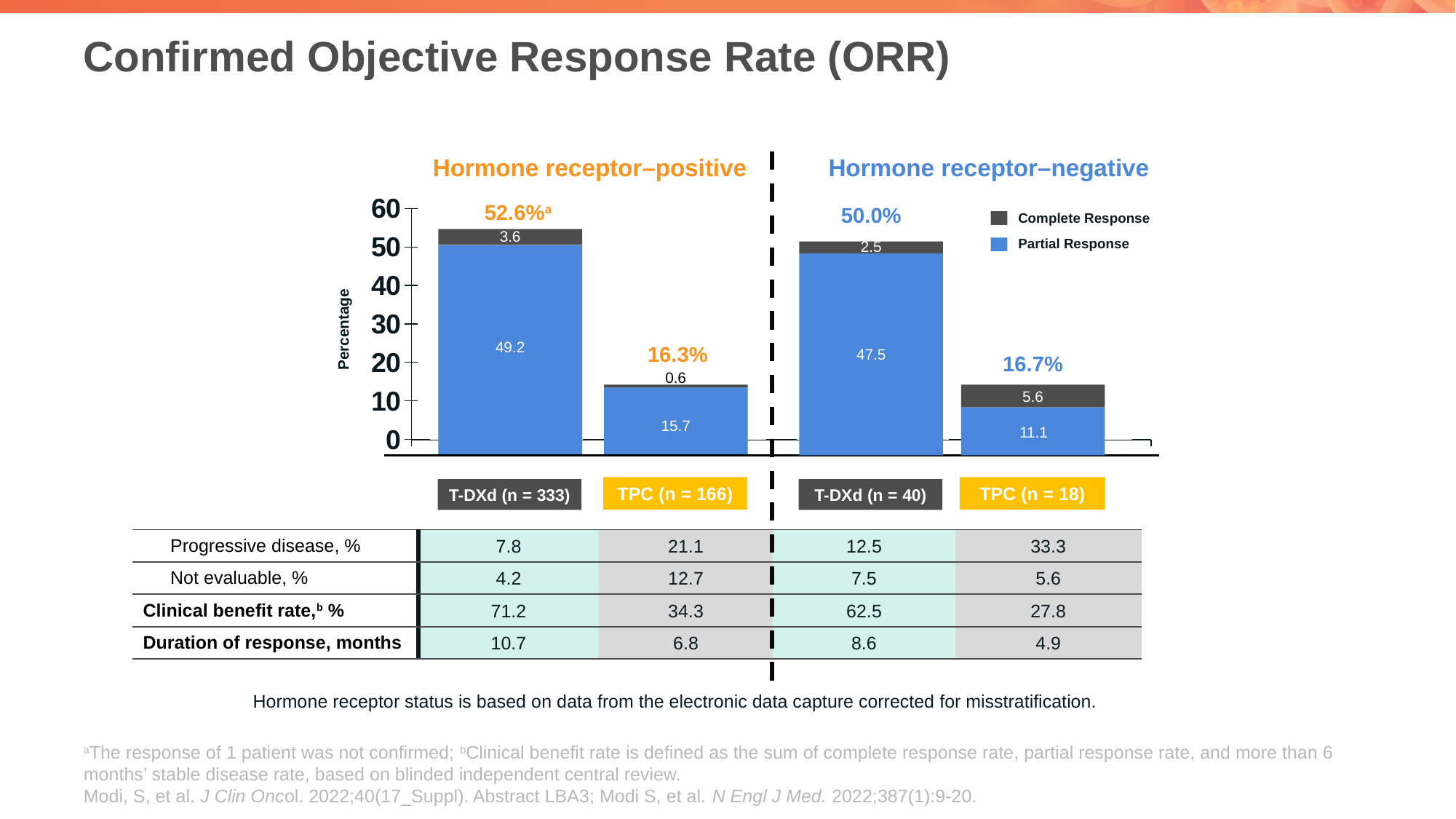

# Confirmed Objective Response Rate (ORR)
Hormone receptor–positive
Hormone receptor–negative
|  |  |  |
| --- | --- | --- |
|  |  | Complete Response |
|  |  | Partial Response |
|  |  |  |
|  |  |  |
|  |  |  |

### Chart

| Category | T-DXd HR+ | TPC HR+ | T-DXd HR− | TPC HR− |
|---|---|---|---|---|
|   | 52.6 | 16.3 | 50.0 | 16.7 |
Percentage
52.6%a
50.0%

3.6

2.5

49.2
16.3%
47.5
16.7%
0.6
5.6

15.7
11.1
TPC (n = 166)
TPC (n = 18)
T-DXd (n = 333)
T-DXd (n = 40)
| Progressive disease, % |
| --- |
| Not evaluable, % |
| Clinical benefit rate,b % |
| Duration of response, months |
| 7.8 | 21.1 | 12.5 | 33.3 |
| --- | --- | --- | --- |
| 4.2 | 12.7 | 7.5 | 5.6 |
| 71.2 | 34.3 | 62.5 | 27.8 |
| 10.7 | 6.8 | 8.6 | 4.9 |
Hormone receptor status is based on data from the electronic data capture corrected for misstratification.
aThe response of 1 patient was not confirmed; bClinical benefit rate is defined as the sum of complete response rate, partial response rate, and more than 6 months’ stable disease rate, based on blinded independent central review.
Modi, S, et al. J Clin Oncol. 2022;40(17_Suppl). Abstract LBA3; Modi S, et al. N Engl J Med. 2022;387(1):9-20.